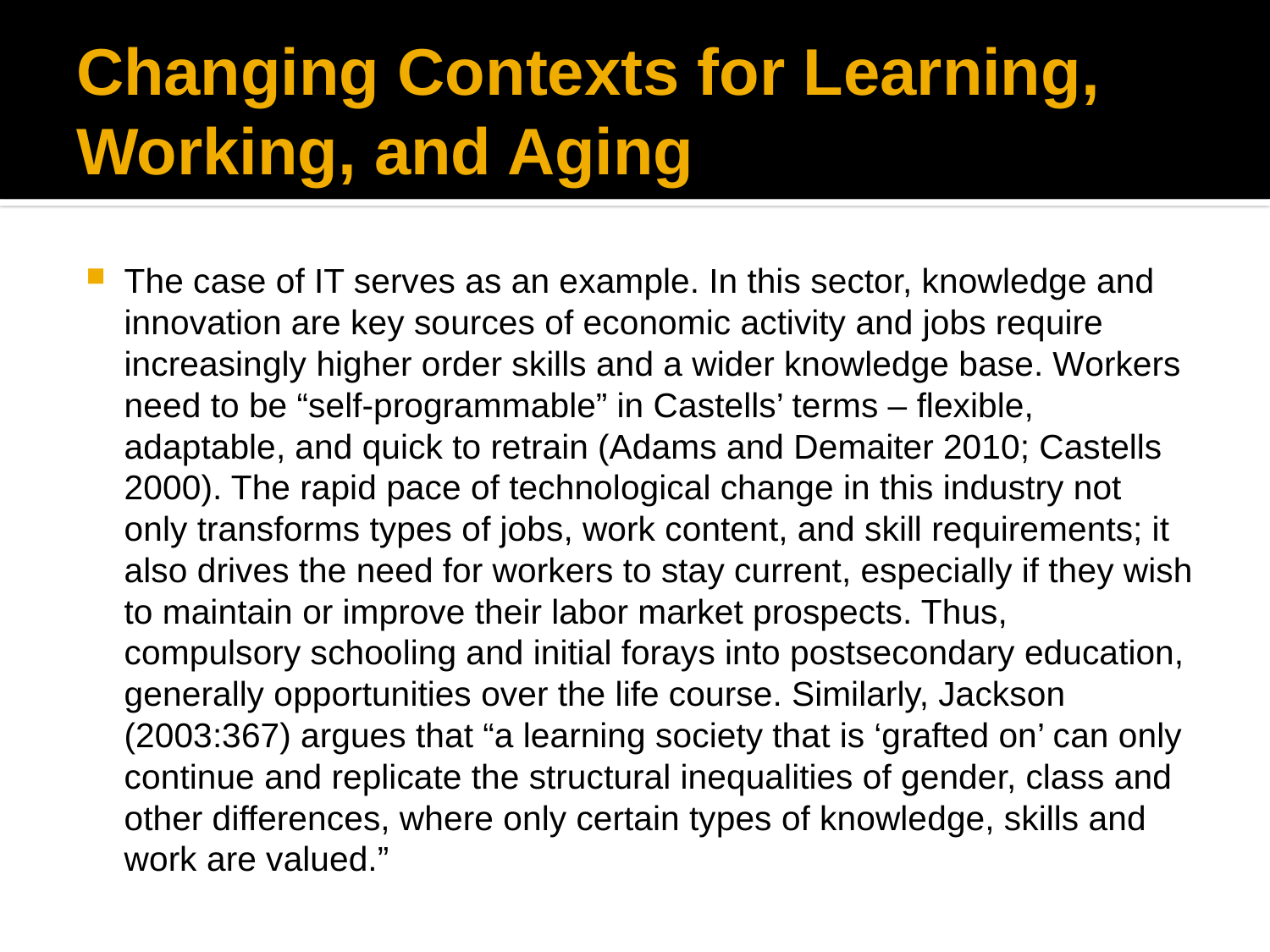

# Changing Contexts for Learning, Working, and Aging
The case of IT serves as an example. In this sector, knowledge and innovation are key sources of economic activity and jobs require increasingly higher order skills and a wider knowledge base. Workers need to be “self-programmable” in Castells’ terms – flexible, adaptable, and quick to retrain (Adams and Demaiter 2010; Castells 2000). The rapid pace of technological change in this industry not only transforms types of jobs, work content, and skill requirements; it also drives the need for workers to stay current, especially if they wish to maintain or improve their labor market prospects. Thus, compulsory schooling and initial forays into postsecondary education, generally opportunities over the life course. Similarly, Jackson (2003:367) argues that “a learning society that is ‘grafted on’ can only continue and replicate the structural inequalities of gender, class and other differences, where only certain types of knowledge, skills and work are valued.”